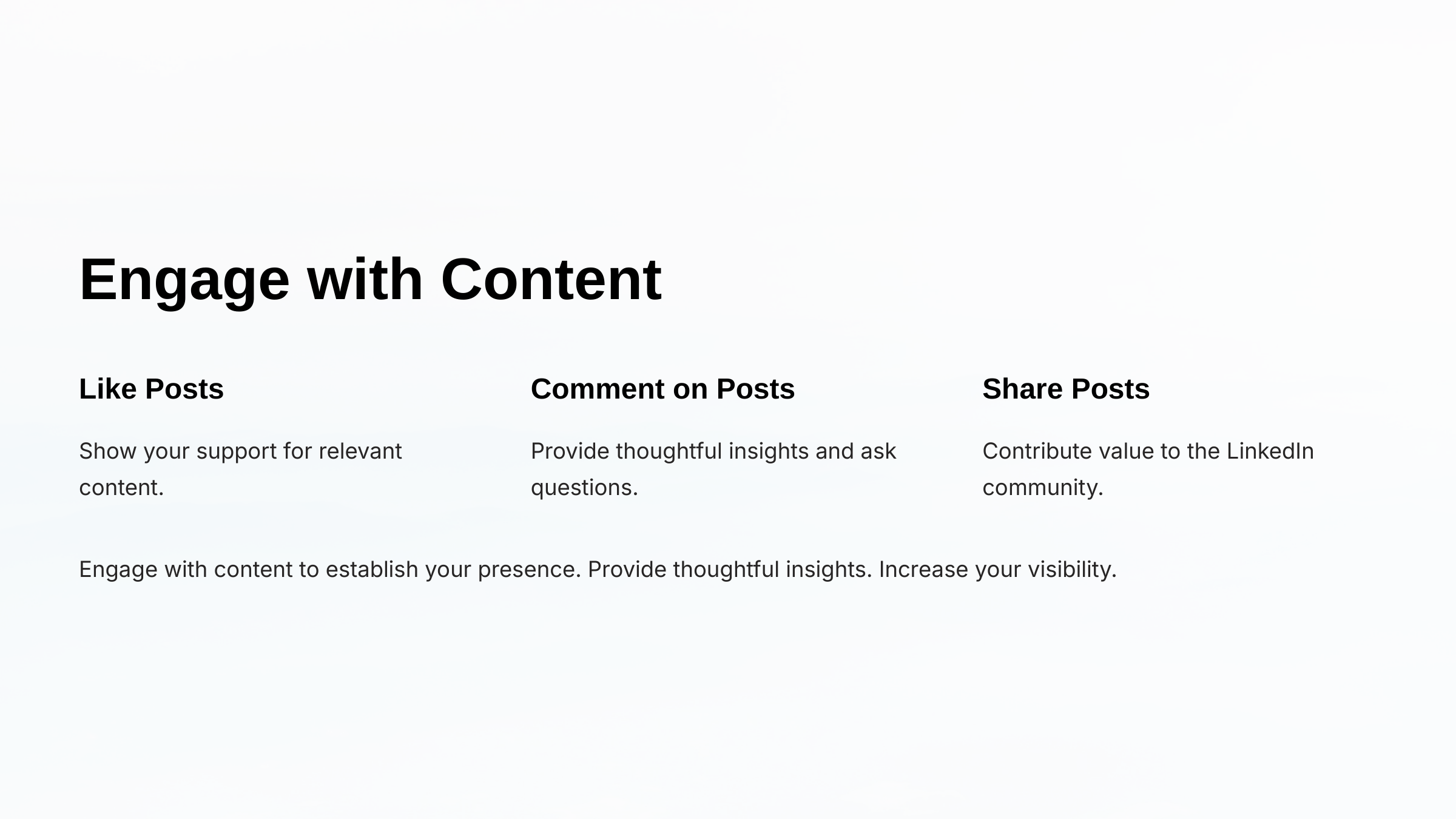

Engage with Content
Like Posts
Comment on Posts
Share Posts
Show your support for relevant content.
Provide thoughtful insights and ask questions.
Contribute value to the LinkedIn community.
Engage with content to establish your presence. Provide thoughtful insights. Increase your visibility.